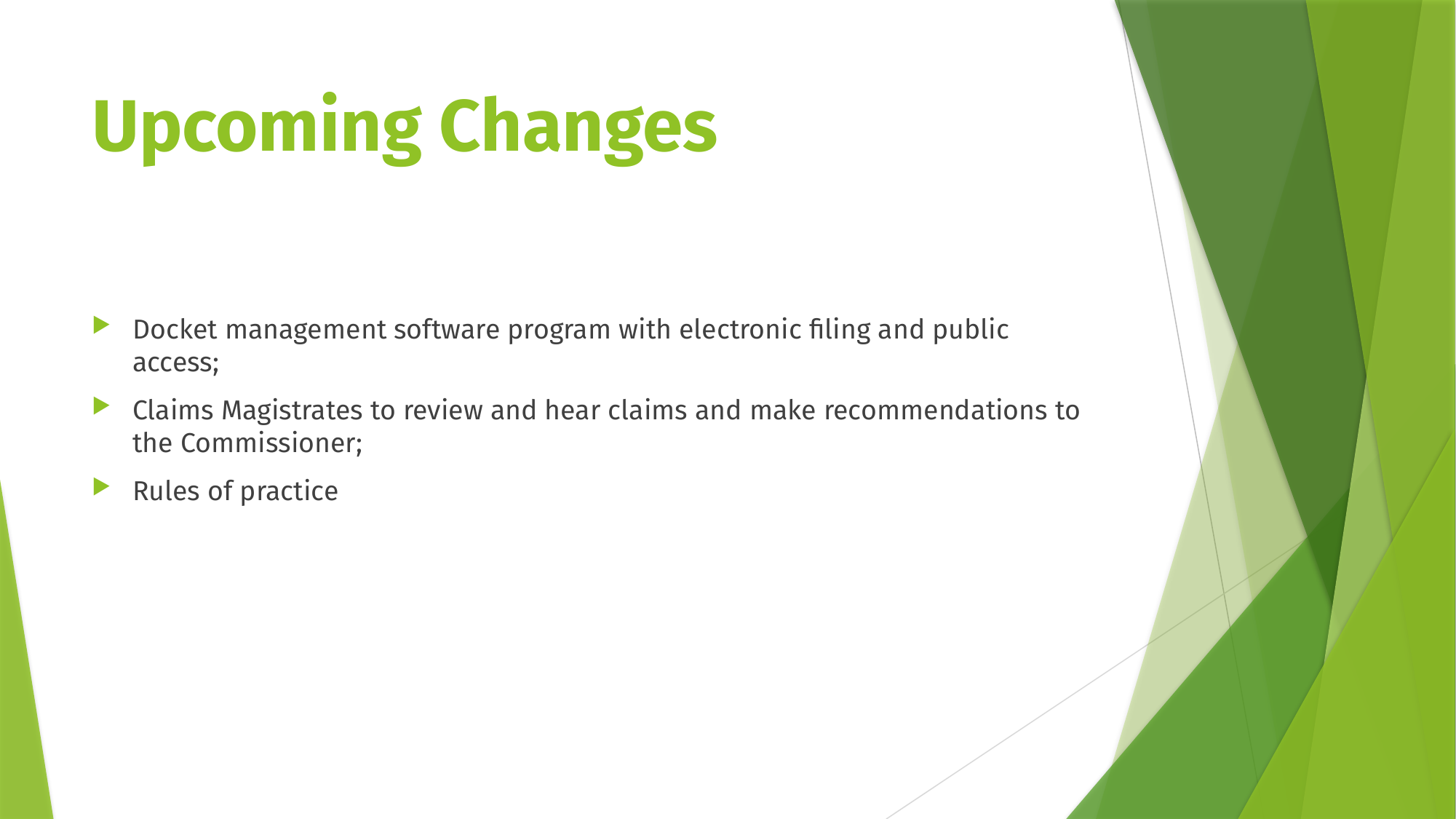

# Upcoming Changes

Docket management software program with electronic filing and public access;
Claims Magistrates to review and hear claims and make recommendations to the Commissioner;
Rules of practice